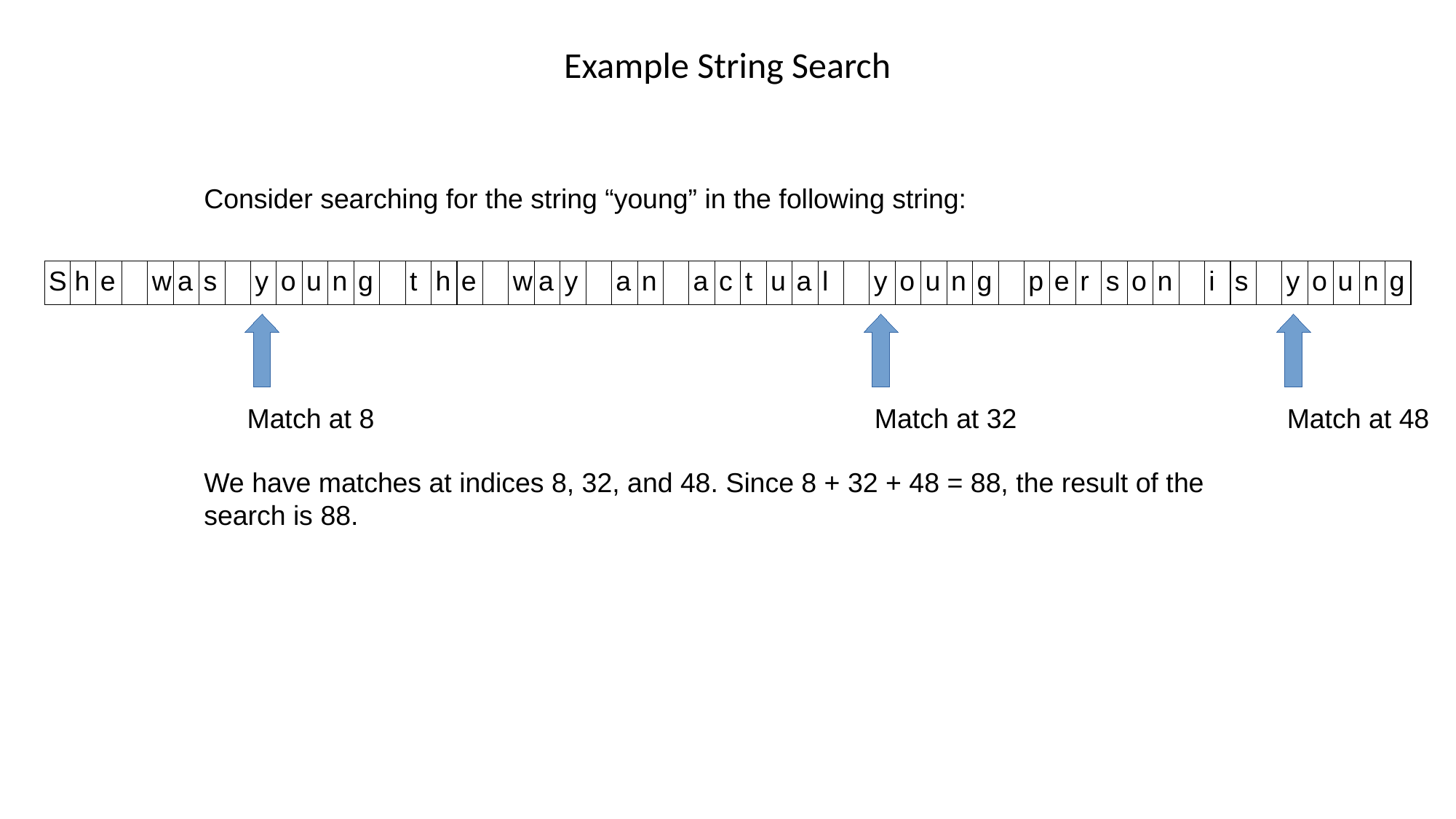

# Example String Search
Consider searching for the string “young” in the following string:
| S | h | e |  | w | a | s |  | y | o | u | n | g |  | t | h | e |  | w | a | y |  | a | n |  | a | c | t | u | a | l |  | y | o | u | n | g |  | p | e | r | s | o | n |  | i | s |  | y | o | u | n | g |
| --- | --- | --- | --- | --- | --- | --- | --- | --- | --- | --- | --- | --- | --- | --- | --- | --- | --- | --- | --- | --- | --- | --- | --- | --- | --- | --- | --- | --- | --- | --- | --- | --- | --- | --- | --- | --- | --- | --- | --- | --- | --- | --- | --- | --- | --- | --- | --- | --- | --- | --- | --- | --- |

Match at 8
Match at 32
Match at 48
We have matches at indices 8, 32, and 48. Since 8 + 32 + 48 = 88, the result of the search is 88.